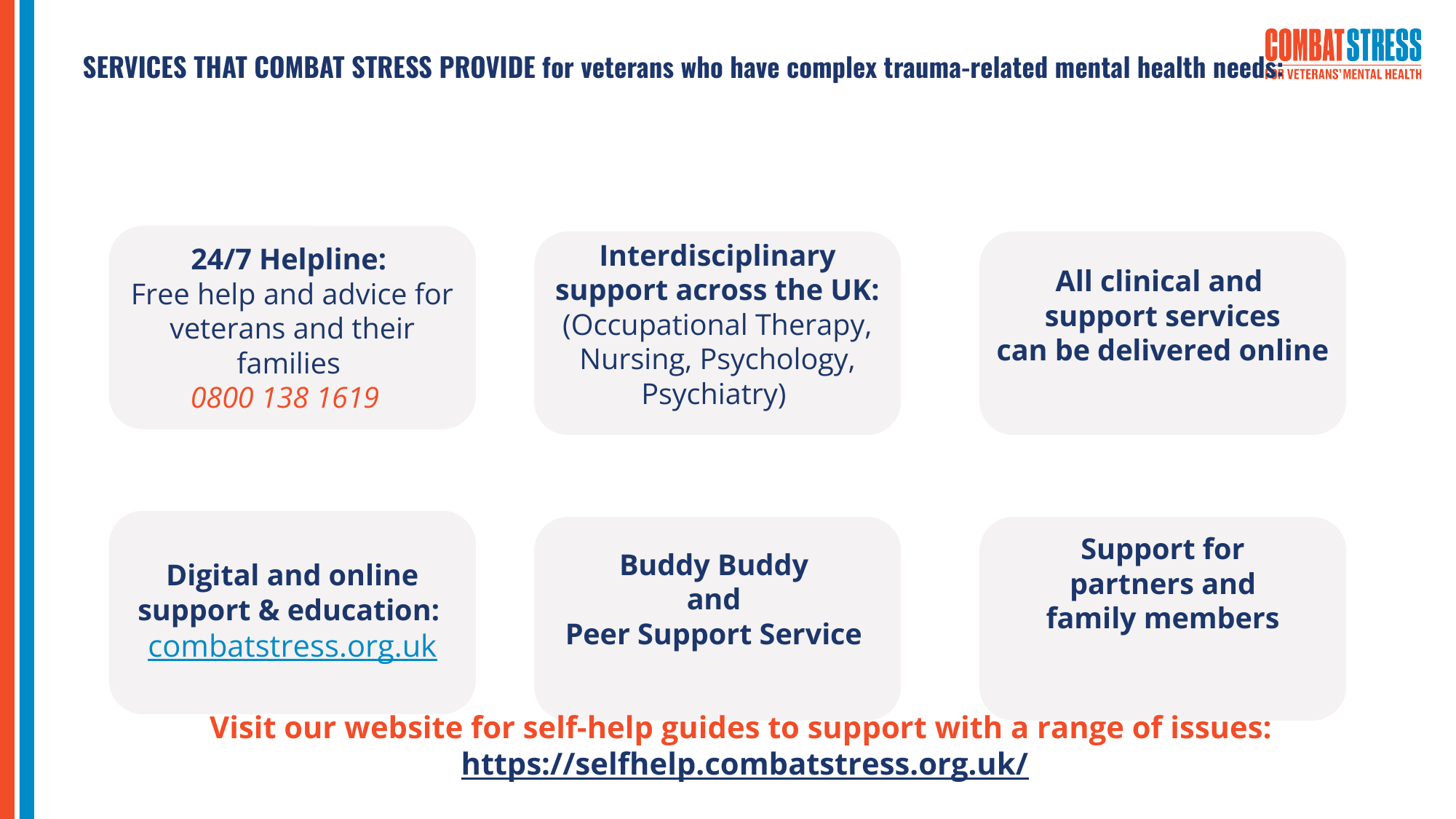

# SERVICES THAT COMBAT STRESS PROVIDE for veterans who have complex trauma-related mental health needs:
24/7 Helpline:
Free help and advice for veterans and their families
0800 138 1619

Digital and online support & education:
combatstress.org.uk

Interdisciplinary support across the UK: (Occupational Therapy, Nursing, Psychology, Psychiatry)
All clinical and
support services
 can be delivered online
Support for partners and family members
Buddy Buddy
and
Peer Support Service
Visit our website for self-help guides to support with a range of issues: https://selfhelp.combatstress.org.uk/